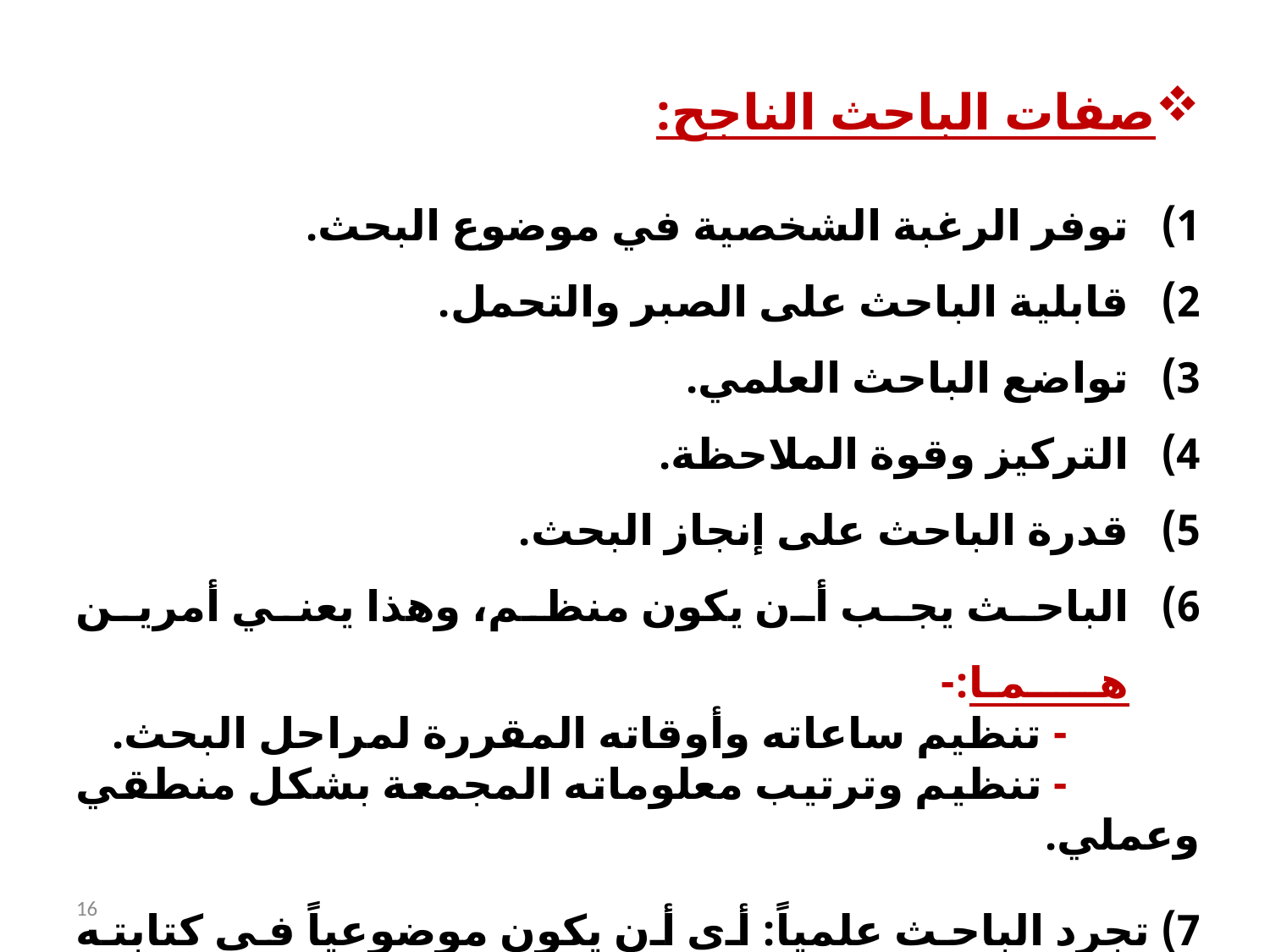

صفات الباحث الناجح:

توفر الرغبة الشخصية في موضوع البحث.
قابلية الباحث على الصبر والتحمل.
تواضع الباحث العلمي.
التركيز وقوة الملاحظة.
قدرة الباحث على إنجاز البحث.
الباحث يجب أن يكون منظم، وهذا يعني أمرين هـــــمـا:-
            - تنظيم ساعاته وأوقاته المقررة لمراحل البحث.
            - تنظيم وترتيب معلوماته المجمعة بشكل منطقي وعملي.

7) تجرد الباحث علمياً: أي أن يكون موضوعياً في كتابته وبحثه.
16